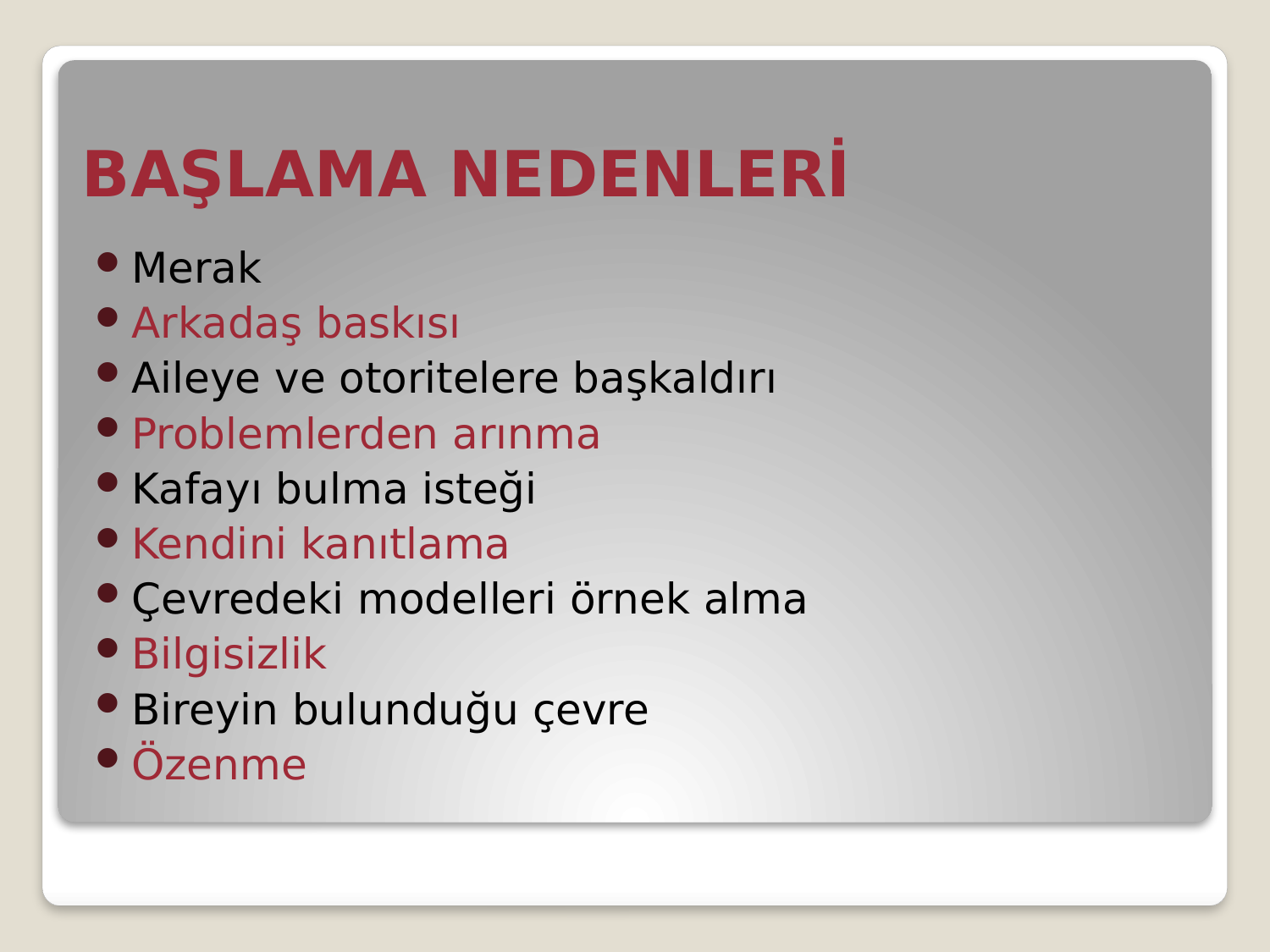

# BAŞLAMA NEDENLERİ
Merak
Arkadaş baskısı
Aileye ve otoritelere başkaldırı
Problemlerden arınma
Kafayı bulma isteği
Kendini kanıtlama
Çevredeki modelleri örnek alma
Bilgisizlik
Bireyin bulunduğu çevre
Özenme